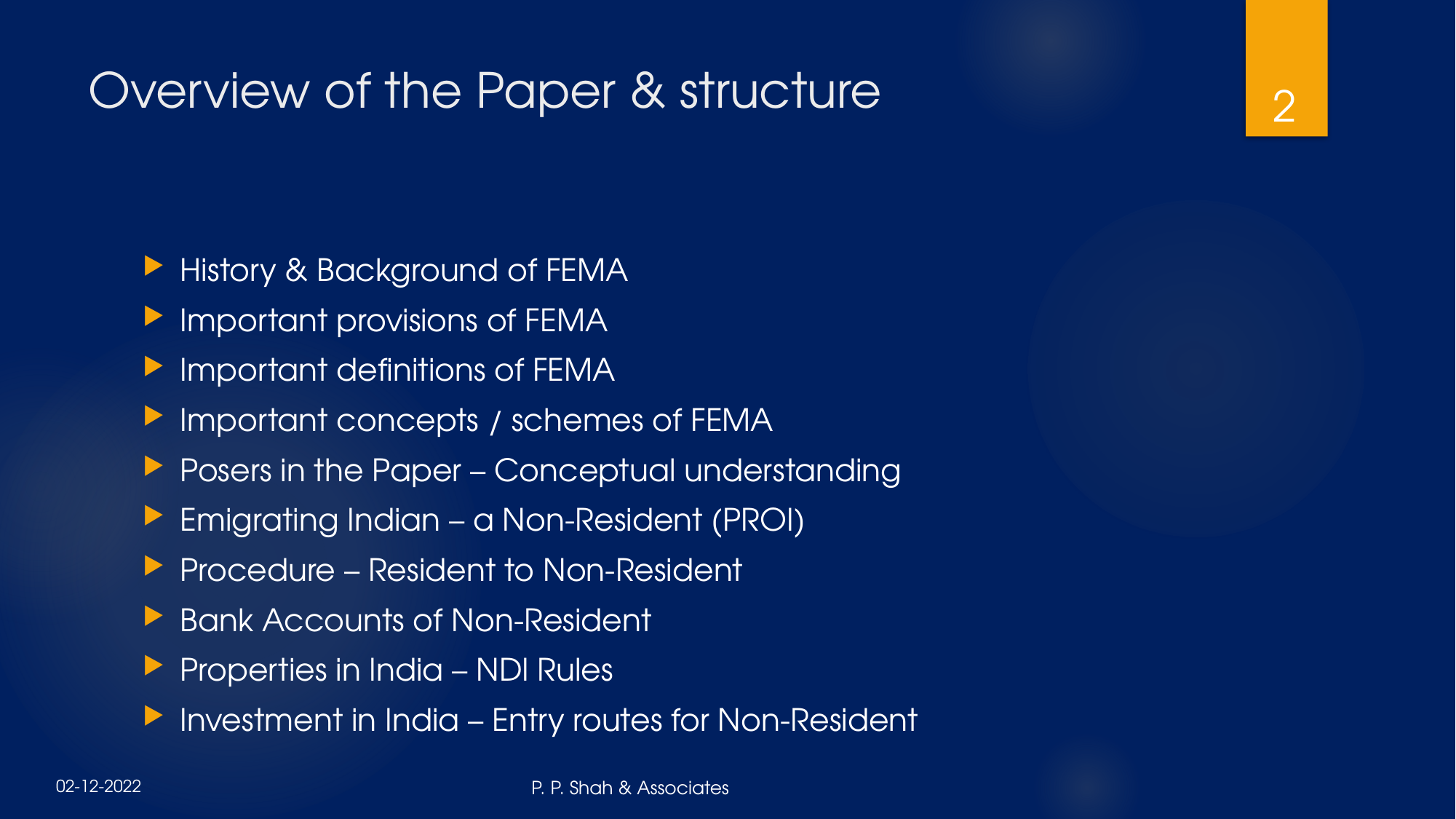

2
# Overview of the Paper & structure
History & Background of FEMA
Important provisions of FEMA
Important definitions of FEMA
Important concepts / schemes of FEMA
Posers in the Paper – Conceptual understanding
Emigrating Indian – a Non-Resident (PROI)
Procedure – Resident to Non-Resident
Bank Accounts of Non-Resident
Properties in India – NDI Rules
Investment in India – Entry routes for Non-Resident
P. P. Shah & Associates
02-12-2022